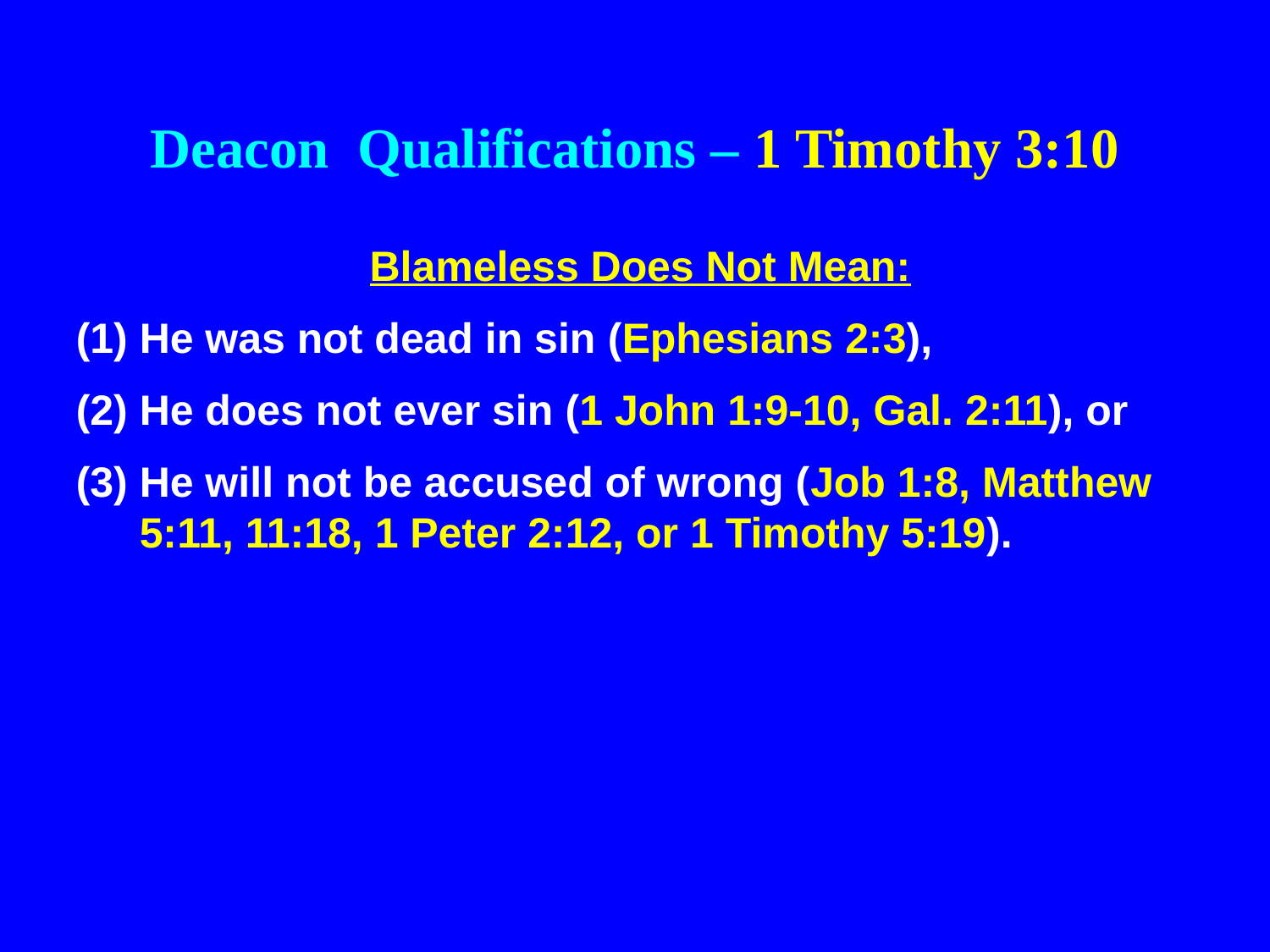

Deacon  Qualifications – 1 Timothy 3:10
Blameless Does Not Mean:
He was not dead in sin (Ephesians 2:3),
He does not ever sin (1 John 1:9-10, Gal. 2:11), or
He will not be accused of wrong (Job 1:8, Matthew 5:11, 11:18, 1 Peter 2:12, or 1 Timothy 5:19).